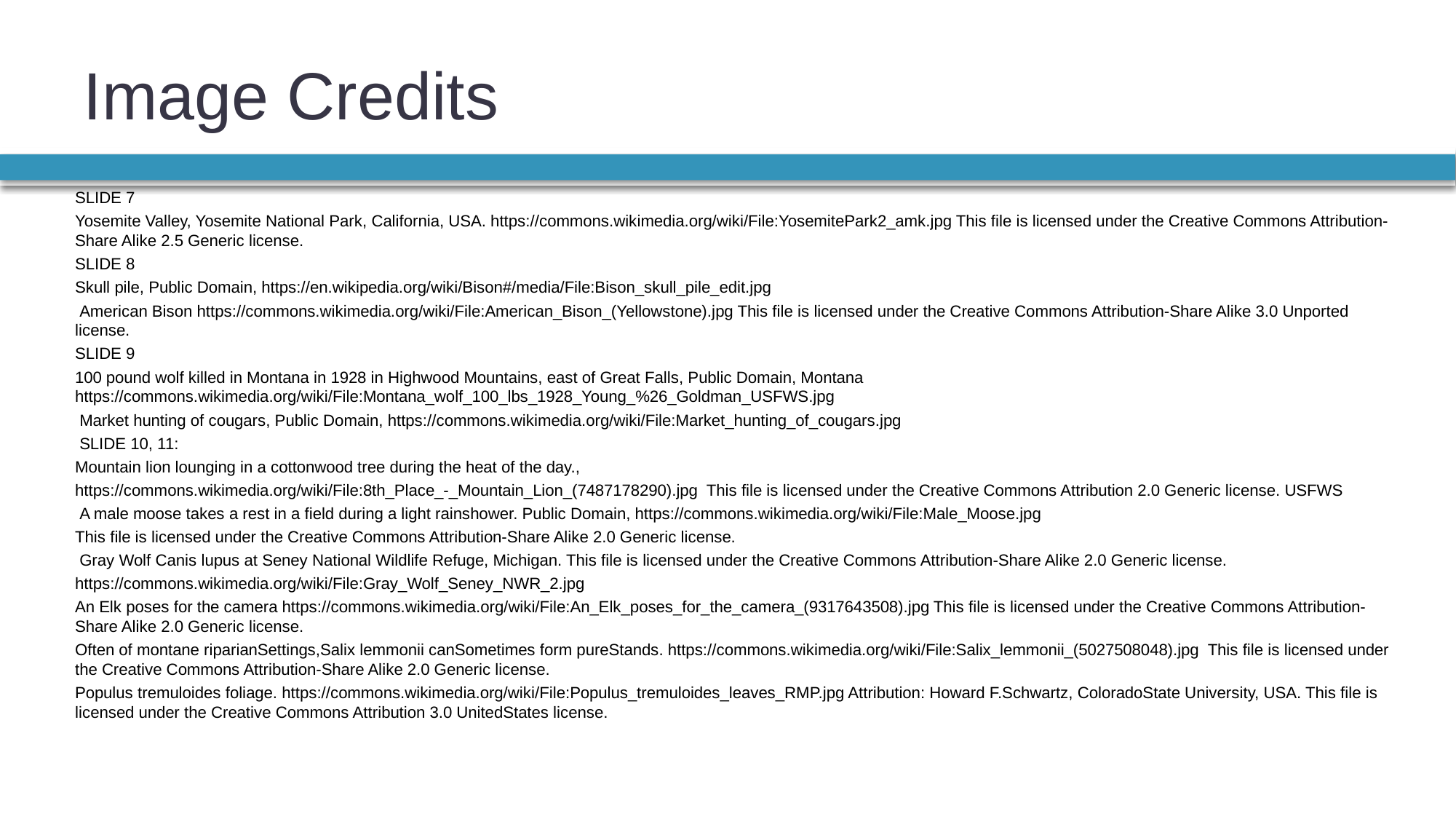

# Image Credits
SLIDE 7
Yosemite Valley, Yosemite National Park, California, USA. https://commons.wikimedia.org/wiki/File:YosemitePark2_amk.jpg This file is licensed under the Creative Commons Attribution-Share Alike 2.5 Generic license.
SLIDE 8
Skull pile, Public Domain, https://en.wikipedia.org/wiki/Bison#/media/File:Bison_skull_pile_edit.jpg
 American Bison https://commons.wikimedia.org/wiki/File:American_Bison_(Yellowstone).jpg This file is licensed under the Creative Commons Attribution-Share Alike 3.0 Unported license.
SLIDE 9
100 pound wolf killed in Montana in 1928 in Highwood Mountains, east of Great Falls, Public Domain, Montana https://commons.wikimedia.org/wiki/File:Montana_wolf_100_lbs_1928_Young_%26_Goldman_USFWS.jpg
 Market hunting of cougars, Public Domain, https://commons.wikimedia.org/wiki/File:Market_hunting_of_cougars.jpg
 SLIDE 10, 11:
Mountain lion lounging in a cottonwood tree during the heat of the day.,
https://commons.wikimedia.org/wiki/File:8th_Place_-_Mountain_Lion_(7487178290).jpg  This file is licensed under the Creative Commons Attribution 2.0 Generic license. USFWS
 A male moose takes a rest in a field during a light rainshower. Public Domain, https://commons.wikimedia.org/wiki/File:Male_Moose.jpg
This file is licensed under the Creative Commons Attribution-Share Alike 2.0 Generic license.
 Gray Wolf Canis lupus at Seney National Wildlife Refuge, Michigan. This file is licensed under the Creative Commons Attribution-Share Alike 2.0 Generic license.
https://commons.wikimedia.org/wiki/File:Gray_Wolf_Seney_NWR_2.jpg
An Elk poses for the camera https://commons.wikimedia.org/wiki/File:An_Elk_poses_for_the_camera_(9317643508).jpg This file is licensed under the Creative Commons Attribution-Share Alike 2.0 Generic license.
Often of montane riparianSettings,Salix lemmonii canSometimes form pureStands. https://commons.wikimedia.org/wiki/File:Salix_lemmonii_(5027508048).jpg  This file is licensed under the Creative Commons Attribution-Share Alike 2.0 Generic license.
Populus tremuloides foliage. https://commons.wikimedia.org/wiki/File:Populus_tremuloides_leaves_RMP.jpg Attribution: Howard F.Schwartz, ColoradoState University, USA. This file is licensed under the Creative Commons Attribution 3.0 UnitedStates license.